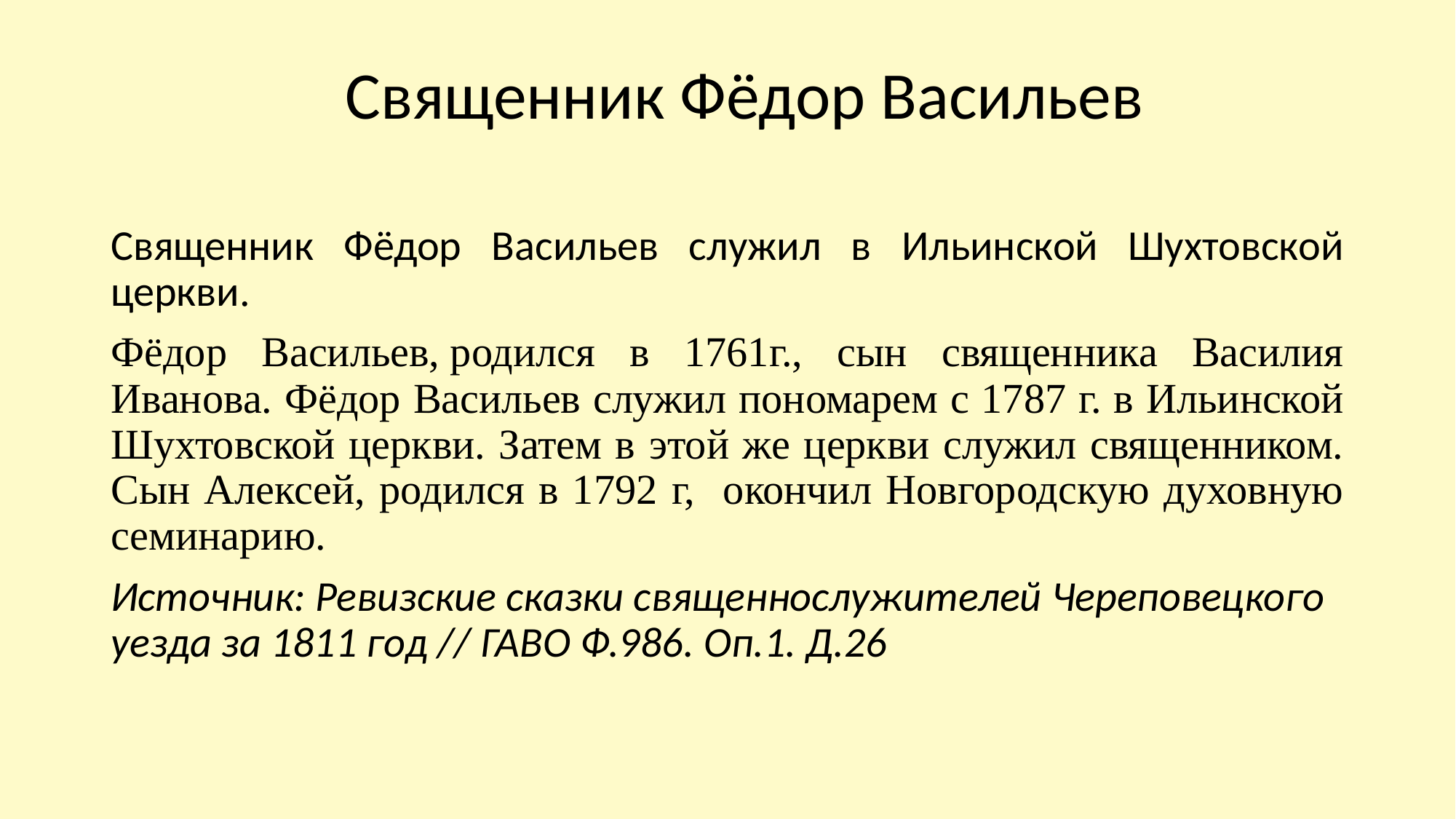

# Священник Фёдор Васильев
Священник Фёдор Васильев служил в Ильинской Шухтовской церкви.
Фёдор Васильев, родился в 1761г., сын священника Василия Иванова. Фёдор Васильев служил пономарем с 1787 г. в Ильинской Шухтовской церкви. Затем в этой же церкви служил священником. Сын Алексей, родился в 1792 г,  окончил Новгородскую духовную семинарию.
Источник: Ревизские сказки священнослужителей Череповецкого уезда за 1811 год // ГАВО Ф.986. Оп.1. Д.26